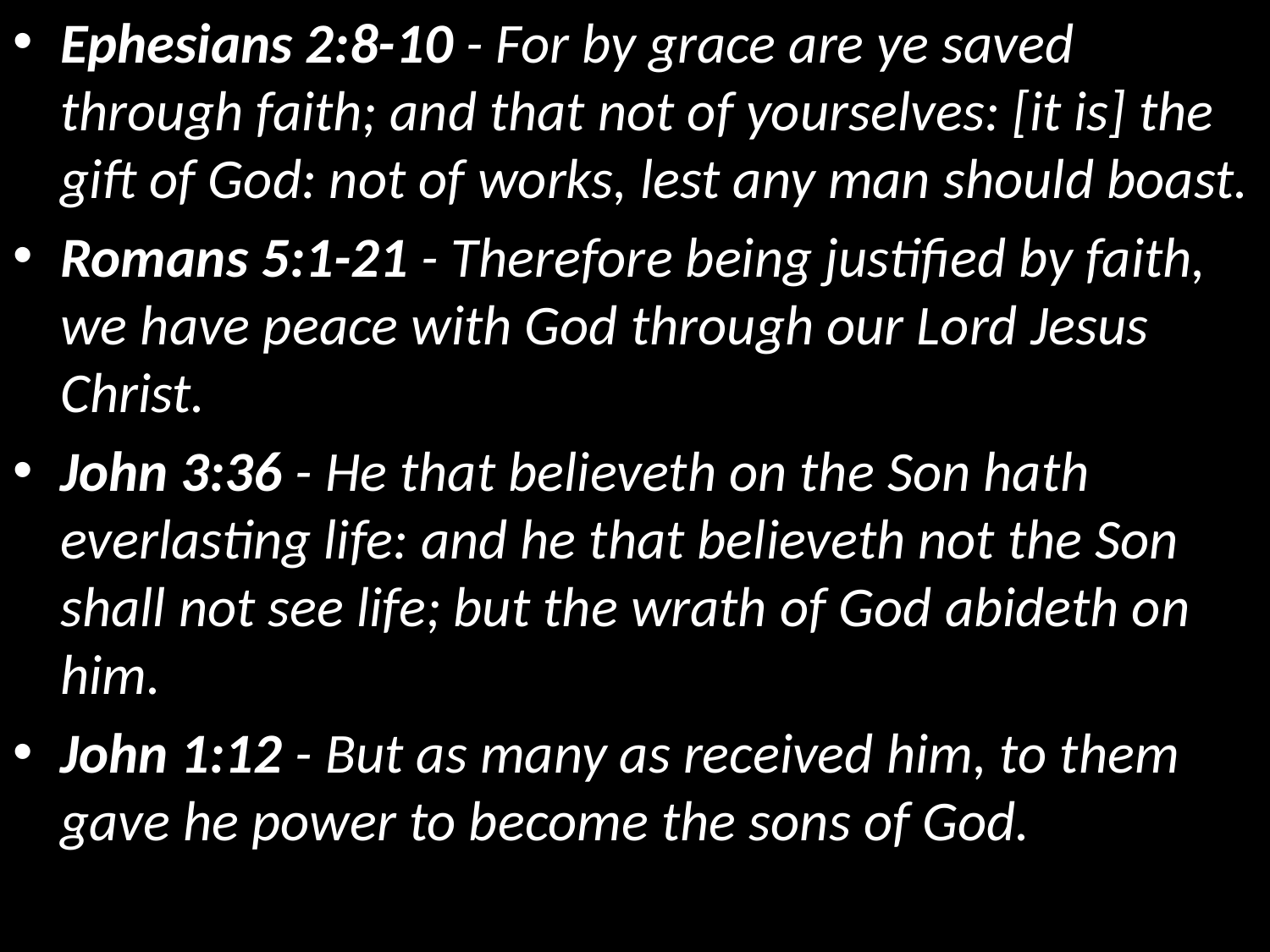

Ephesians 2:8-10 - For by grace are ye saved through faith; and that not of yourselves: [it is] the gift of God: not of works, lest any man should boast.
Romans 5:1-21 - Therefore being justified by faith, we have peace with God through our Lord Jesus Christ.
John 3:36 - He that believeth on the Son hath everlasting life: and he that believeth not the Son shall not see life; but the wrath of God abideth on him.
John 1:12 - But as many as received him, to them gave he power to become the sons of God.